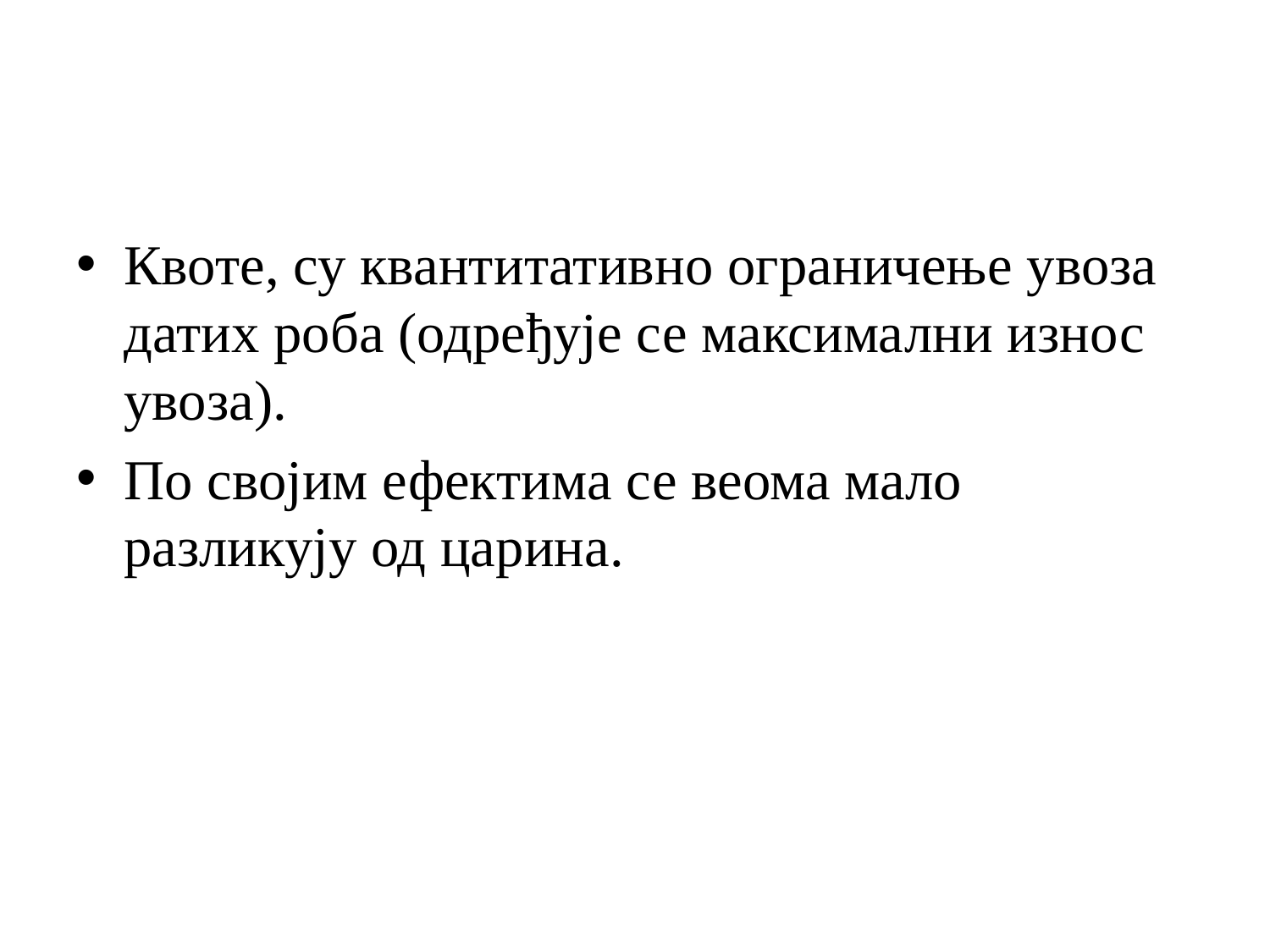

#
Квоте, су квантитативно ограничење увоза датих роба (одређује се максимални износ увоза).
По својим ефектима се веома мало разликују од царина.